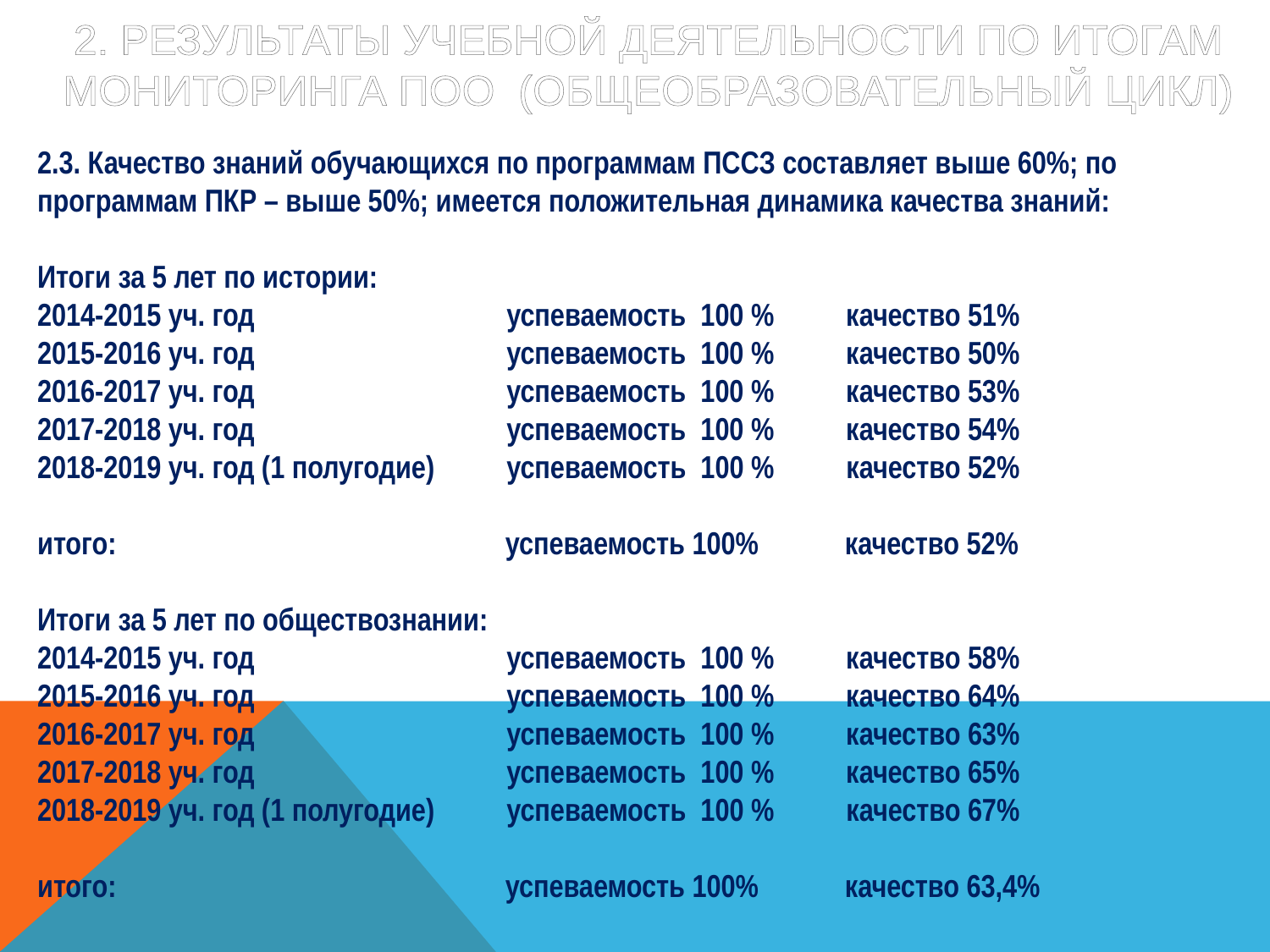

# 2. Результаты учебной деятельности по итогам мониторинга ПОО  (общеобразовательный цикл)
2.3. Качество знаний обучающихся по программам ПССЗ составляет выше 60%; по программам ПКР – выше 50%; имеется положительная динамика качества знаний:

Итоги за 5 лет по истории:
2014-2015 уч. год                                   успеваемость  100 %          качество 51%
2015-2016 уч. год                                   успеваемость  100 %          качество 50%
2016-2017 уч. год                                   успеваемость  100 %          качество 53%
2017-2018 уч. год                                   успеваемость  100 %          качество 54%
2018-2019 уч. год (1 полугодие)          успеваемость  100 %          качество 52%

итого:                                                      успеваемость 100%            качество 52%

Итоги за 5 лет по обществознании:
2014-2015 уч. год                                   успеваемость  100 %          качество 58%
2015-2016 уч. год                                   успеваемость  100 %          качество 64%
2016-2017 уч. год                                   успеваемость  100 %          качество 63%
2017-2018 уч. год                                   успеваемость  100 %          качество 65%
2018-2019 уч. год (1 полугодие)          успеваемость  100 %          качество 67%

итого:                                                      успеваемость 100%            качество 63,4%